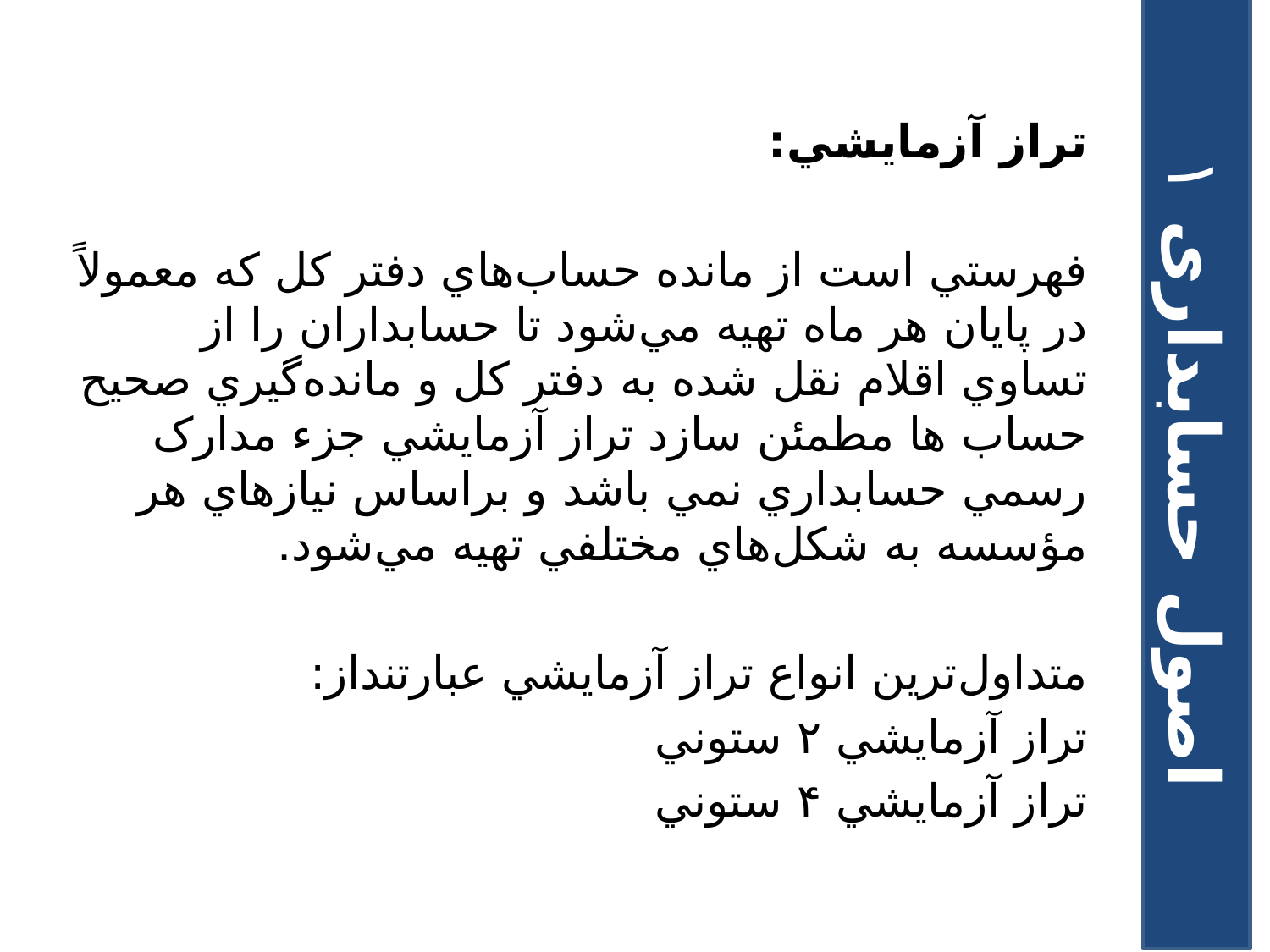

تراز آزمايشي:

فهرستي است از مانده حساب‌هاي دفتر کل که معمولاً در پايان هر ماه تهيه مي‌شود تا حسابداران را از تساوي اقلام نقل شده به دفتر کل و مانده‌گيري صحيح حساب ها مطمئن سازد تراز آزمايشي جزء مدارک رسمي حسابداري نمي باشد و براساس نيازهاي هر مؤسسه به شکل‌هاي مختلفي تهيه مي‌شود.

متداول‌ترين انواع تراز آزمايشي عبارتنداز:
تراز آزمايشي ۲ ستوني
تراز آزمايشي ۴ ستوني

اصول حسابداری ۱